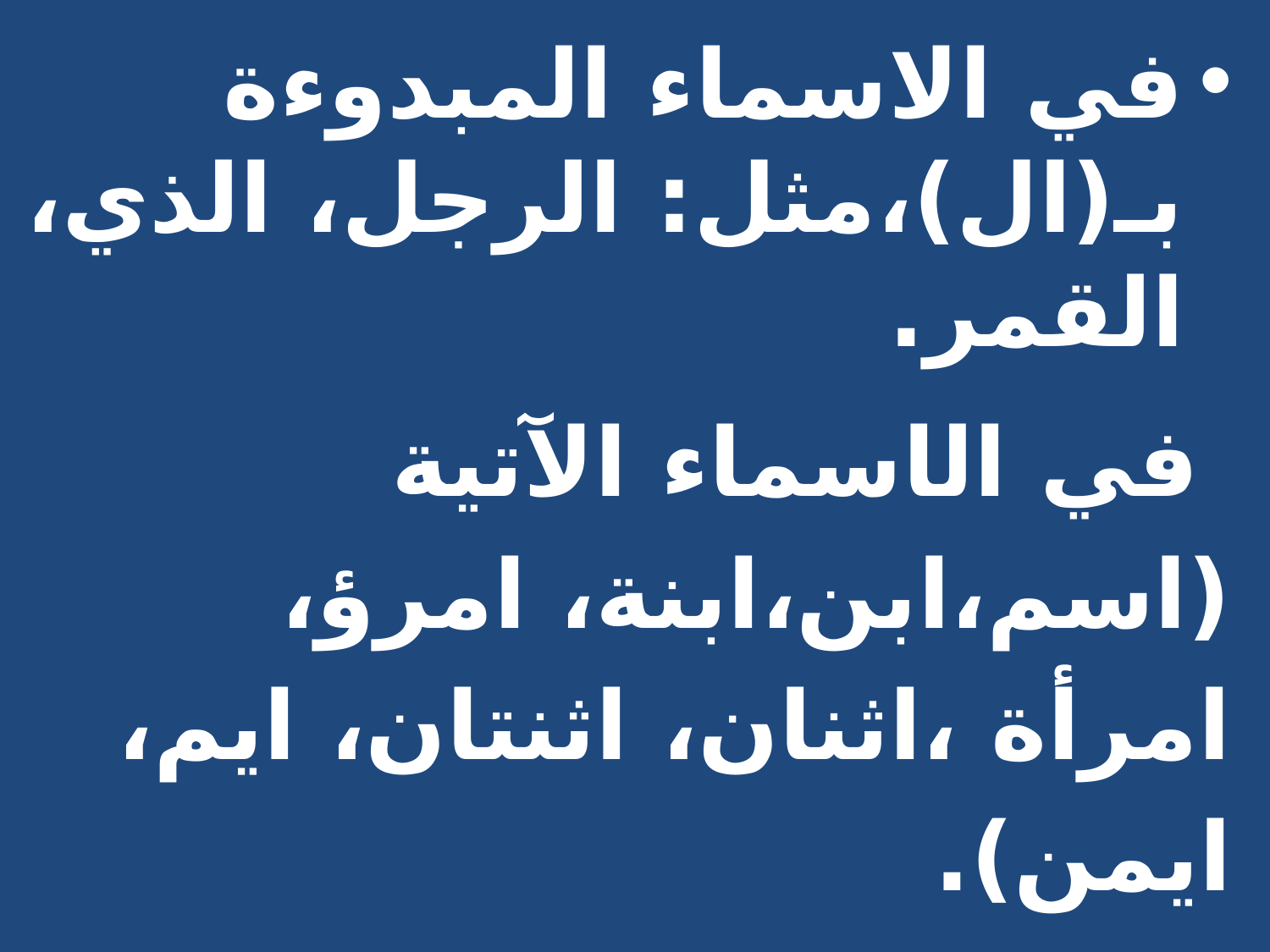

في الاسماء المبدوءة بـ(ال)،مثل: الرجل، الذي، القمر.
 في الاسماء الآتية (اسم،ابن،ابنة، امرؤ، امرأة ،اثنان، اثنتان، ايم، ايمن).